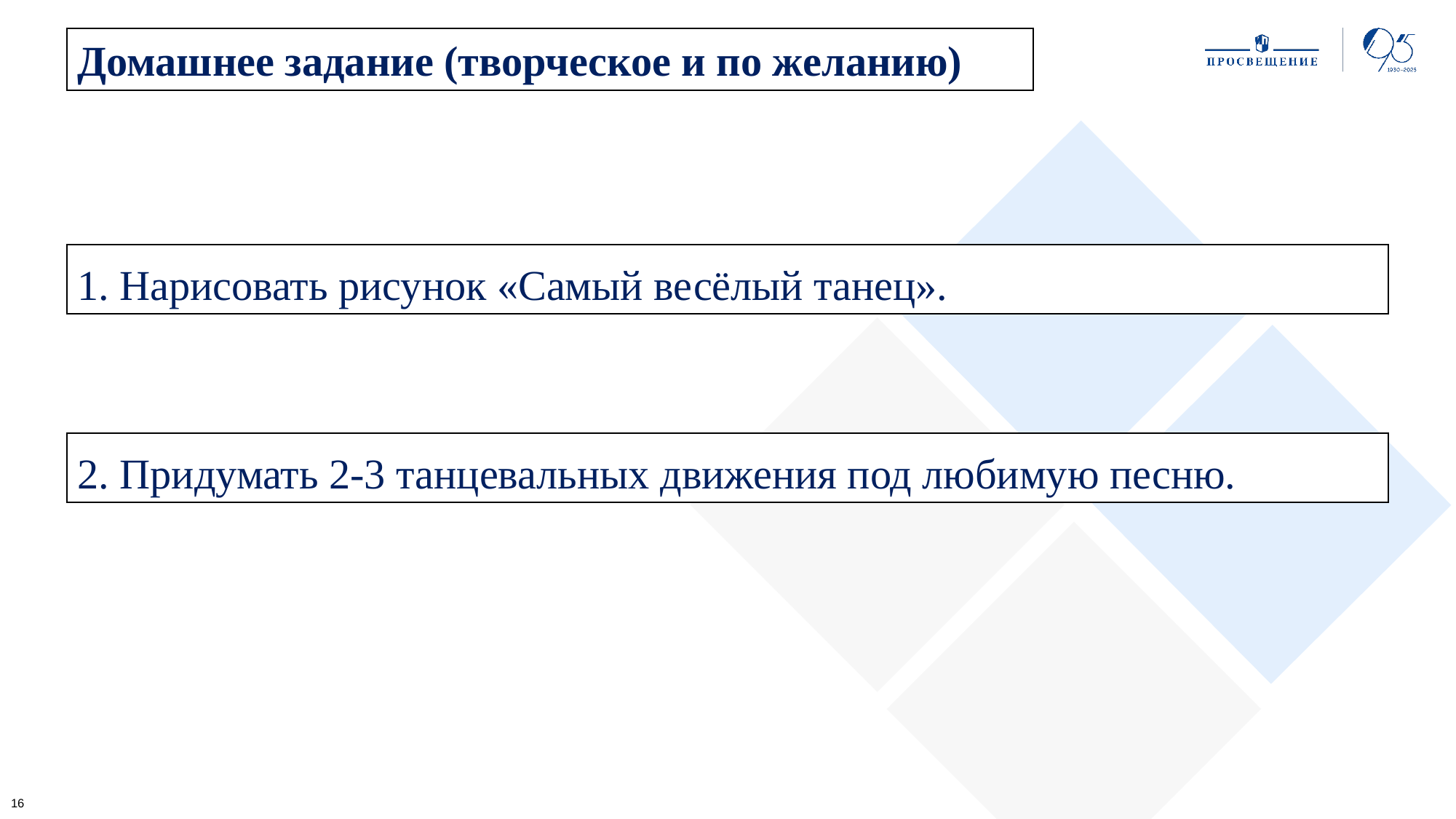

Домашнее задание (творческое и по желанию)
1. Нарисовать рисунок «Самый весёлый танец».
2. Придумать 2-3 танцевальных движения под любимую песню.
16